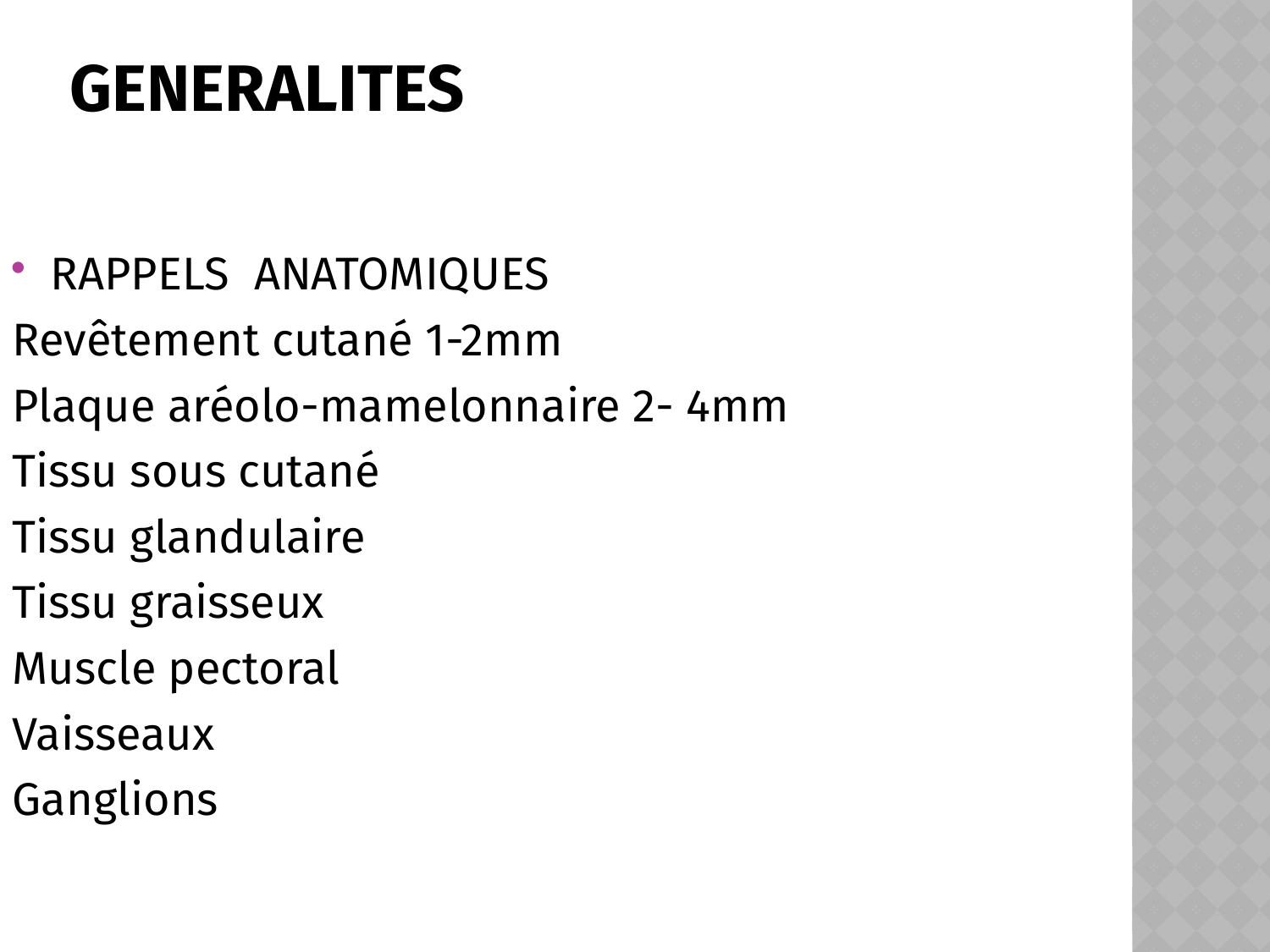

# GENERALITES
RAPPELS  ANATOMIQUES
Revêtement cutané 1-2mm
Plaque aréolo-mamelonnaire 2- 4mm
Tissu sous cutané
Tissu glandulaire
Tissu graisseux
Muscle pectoral
Vaisseaux
Ganglions